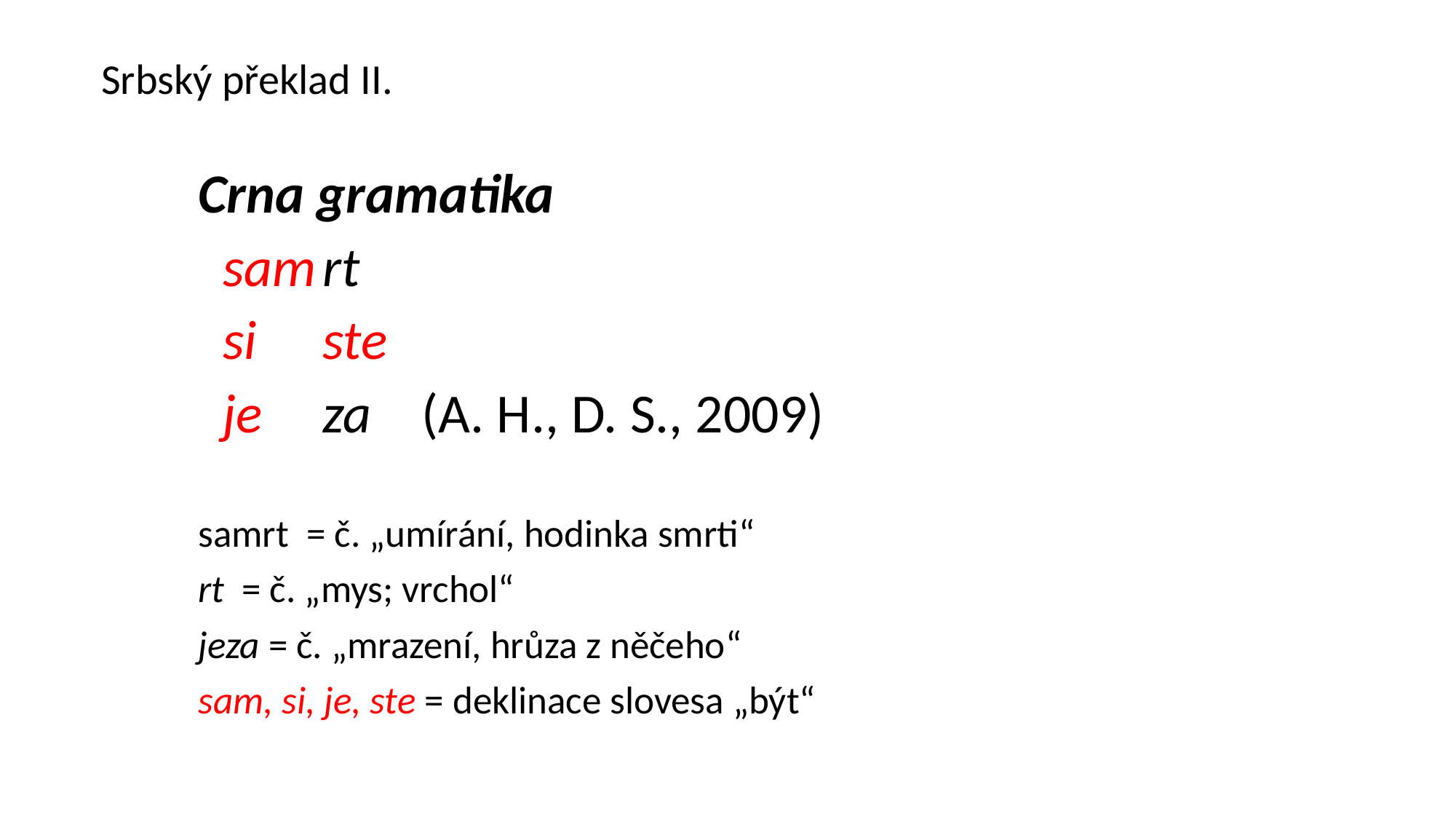

# Srbský překlad II.

Crna gramatika
	sam	rt
	si		ste
	je		za 		(A. H., D. S., 2009)

samrt  = č. „umírání, hodinka smrti“
rt  = č. „mys; vrchol“
jeza = č. „mrazení, hrůza z něčeho“
sam, si, je, ste = deklinace slovesa „být“